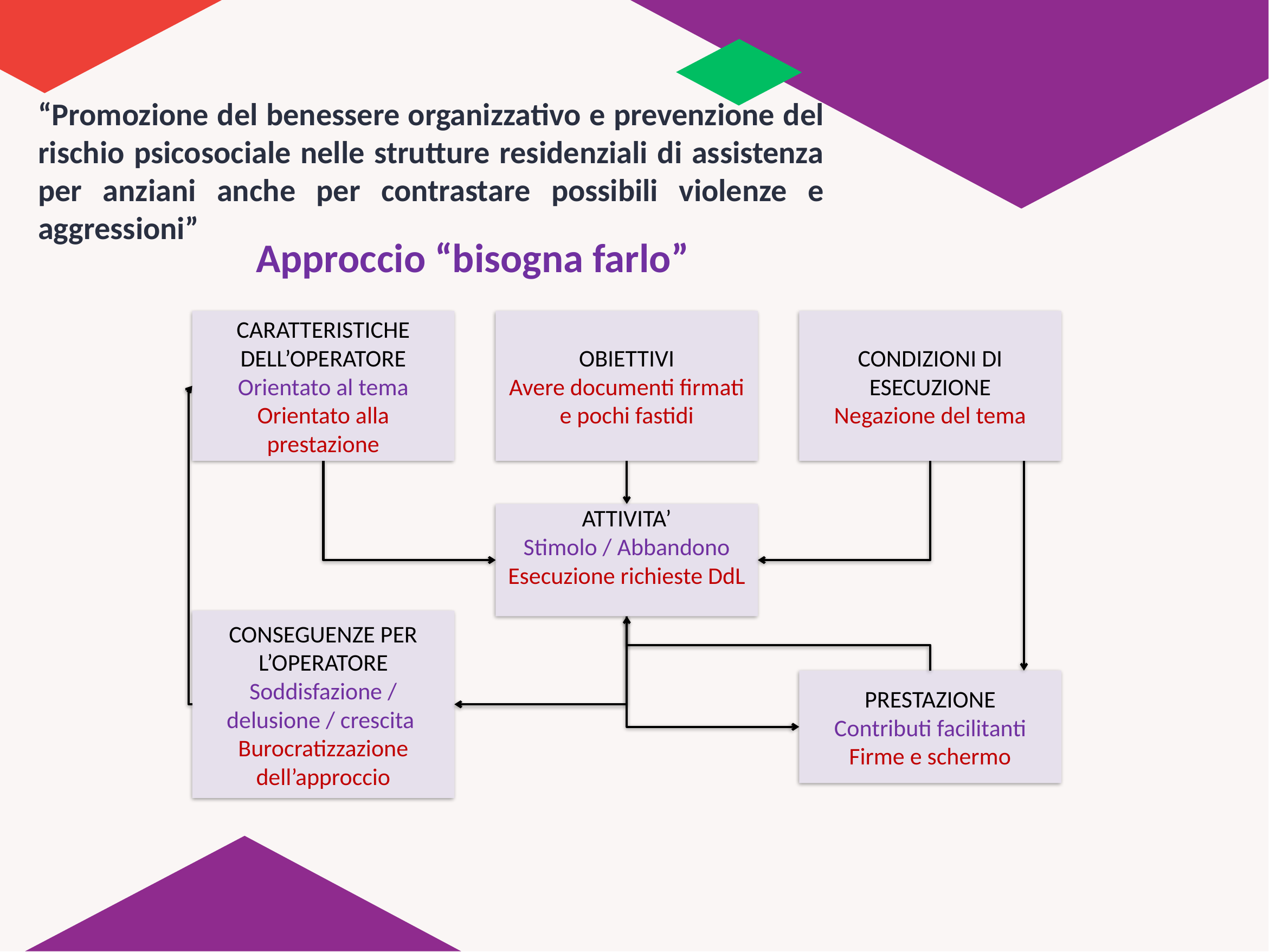

“Promozione del benessere organizzativo e prevenzione del rischio psicosociale nelle strutture residenziali di assistenza per anziani anche per contrastare possibili violenze e aggressioni”
# Approccio “bisogna farlo”
CARATTERISTICHE DELL’OPERATORE
Orientato al tema
Orientato alla prestazione
OBIETTIVI
Avere documenti firmati e pochi fastidi
CONDIZIONI DI ESECUZIONE
Negazione del tema
ATTIVITA’
Stimolo / Abbandono
Esecuzione richieste DdL

CONSEGUENZE PER L’OPERATORE
Soddisfazione / delusione / crescita
Burocratizzazione dell’approccio
PRESTAZIONE
Contributi facilitanti
Firme e schermo